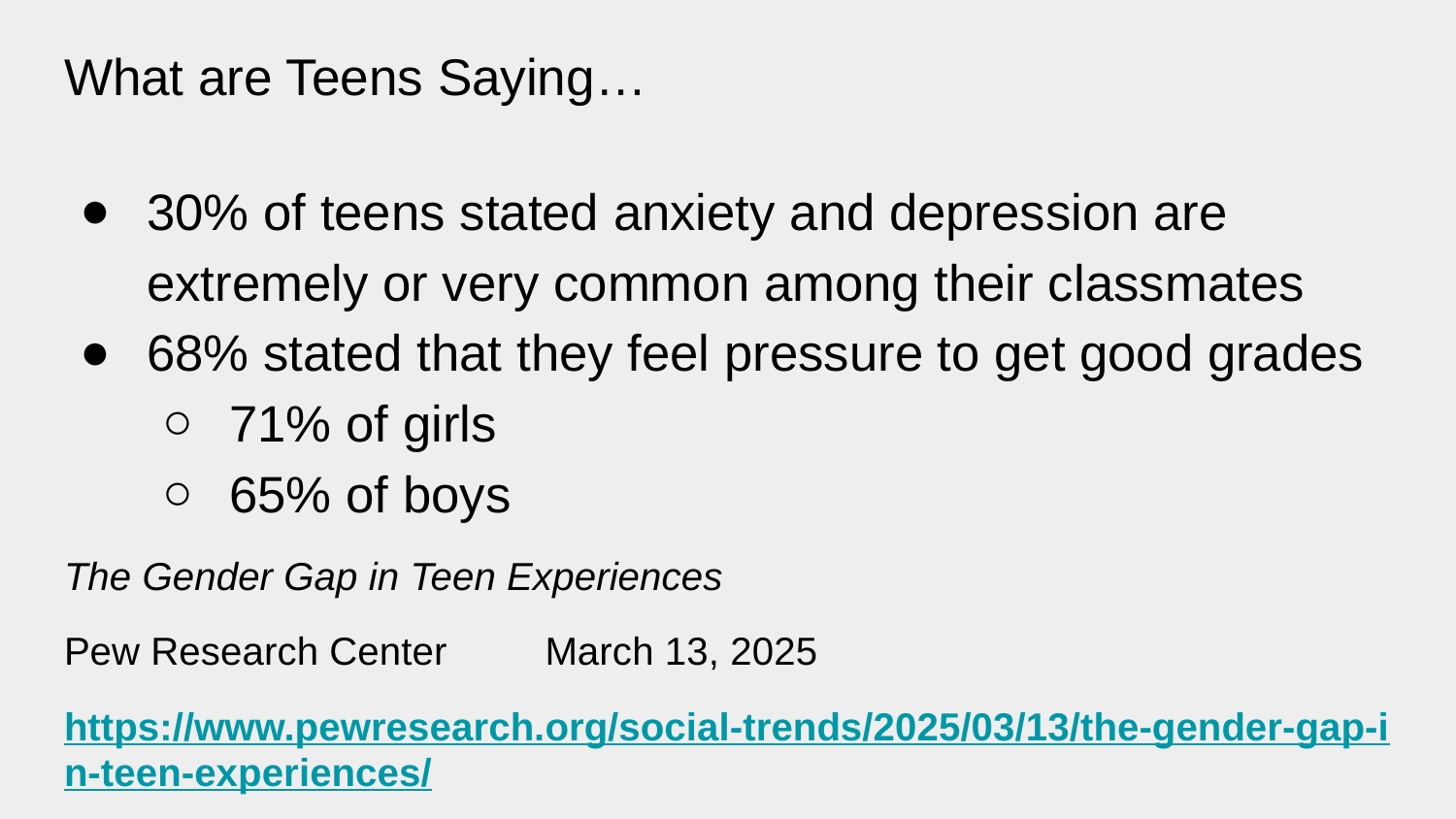

# What are Teens Saying…
30% of teens stated anxiety and depression are extremely or very common among their classmates
68% stated that they feel pressure to get good grades
71% of girls
65% of boys
The Gender Gap in Teen Experiences
Pew Research Center         March 13, 2025
https://www.pewresearch.org/social-trends/2025/03/13/the-gender-gap-in-teen-experiences/